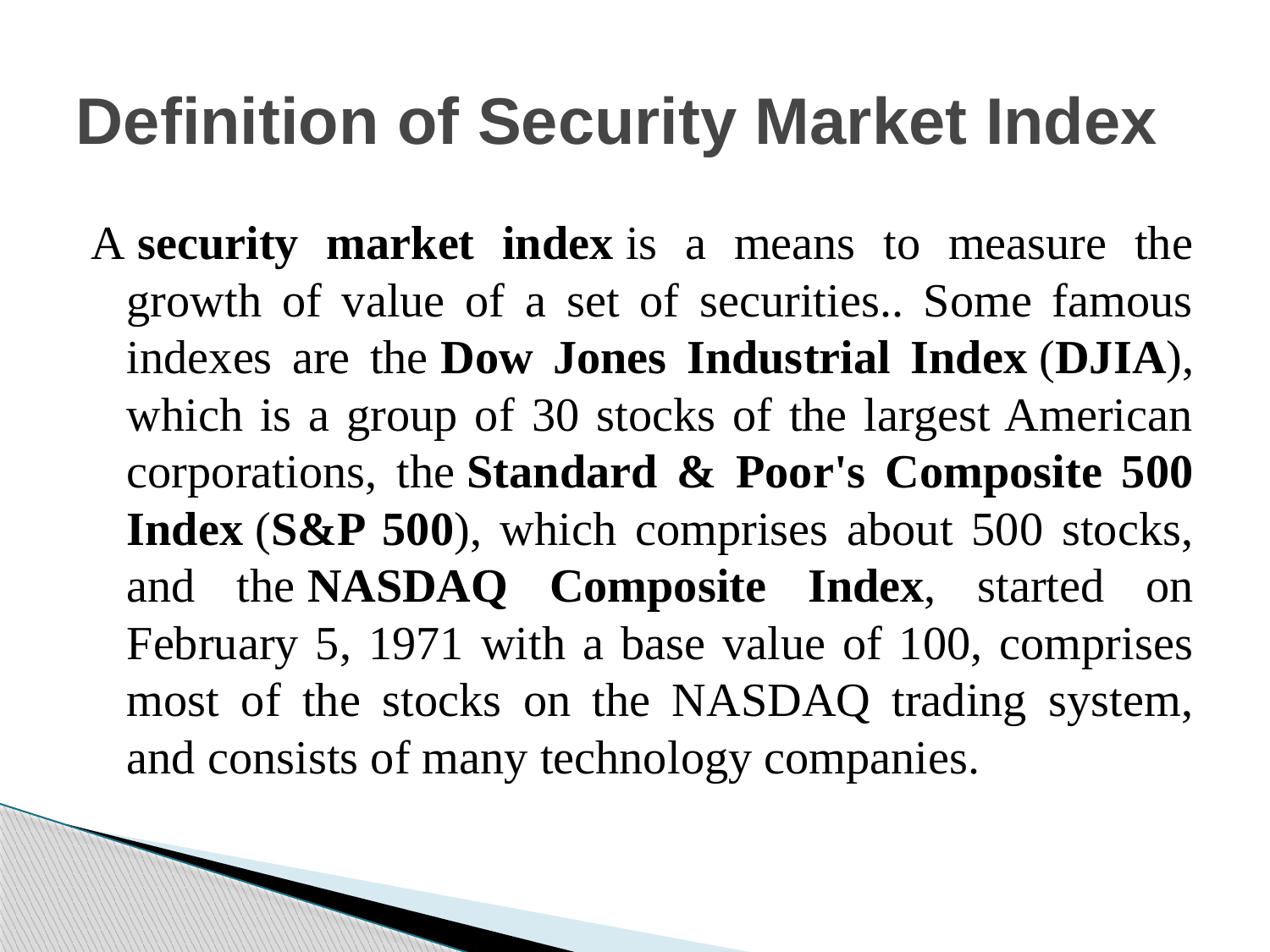

# Definition of Security Market Index
A security market index is a means to measure the growth of value of a set of securities.. Some famous indexes are the Dow Jones Industrial Index (DJIA), which is a group of 30 stocks of the largest American corporations, the Standard & Poor's Composite 500 Index (S&P 500), which comprises about 500 stocks, and the NASDAQ Composite Index, started on February 5, 1971 with a base value of 100, comprises most of the stocks on the NASDAQ trading system, and consists of many technology companies.